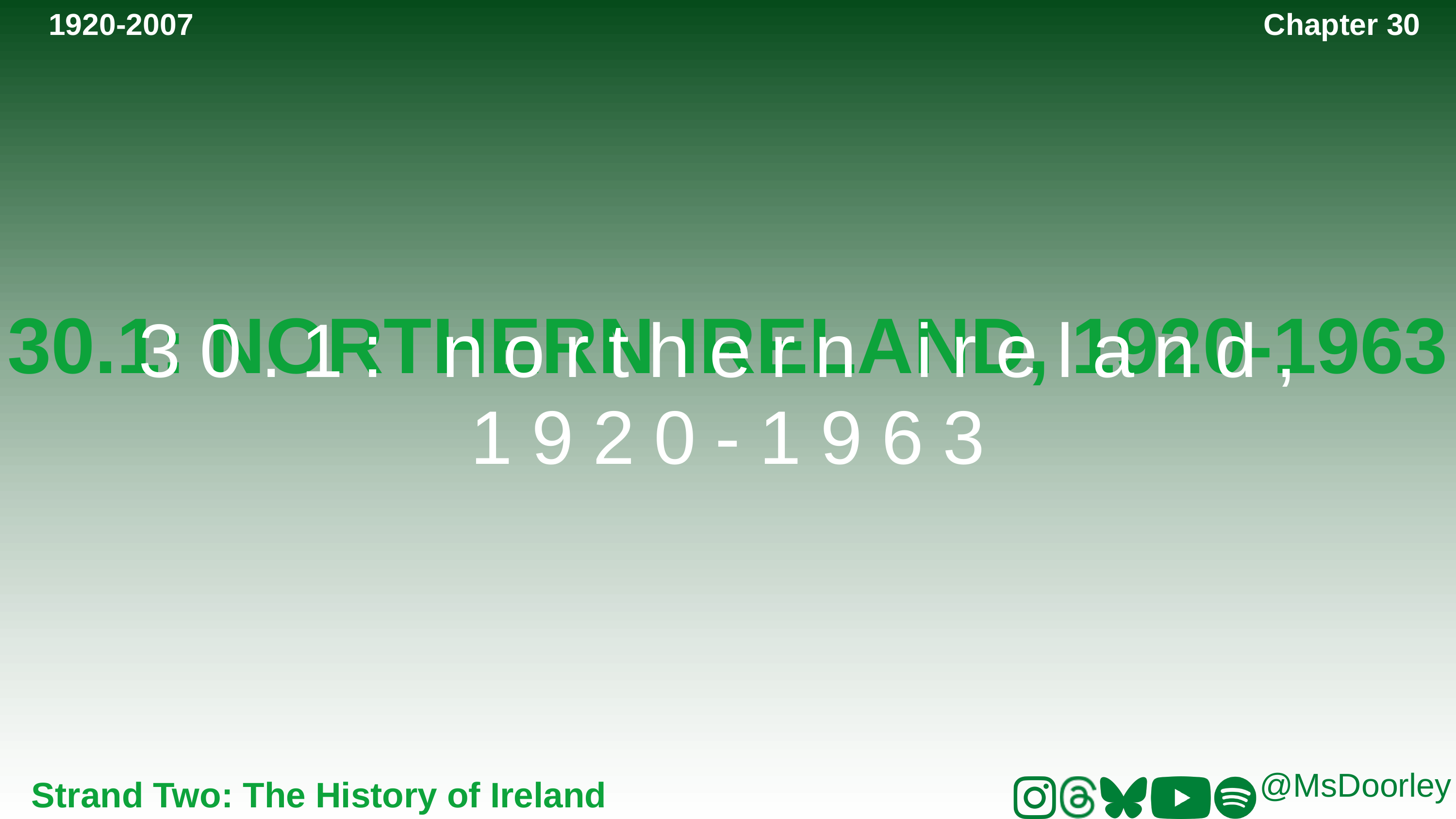

1920-2007
Chapter 30
30.1: NORTHERN IRELAND, 1920-1963
30.1: northern ireland, 1920-1963
Strand Two: The History of Ireland

@MsDoorley